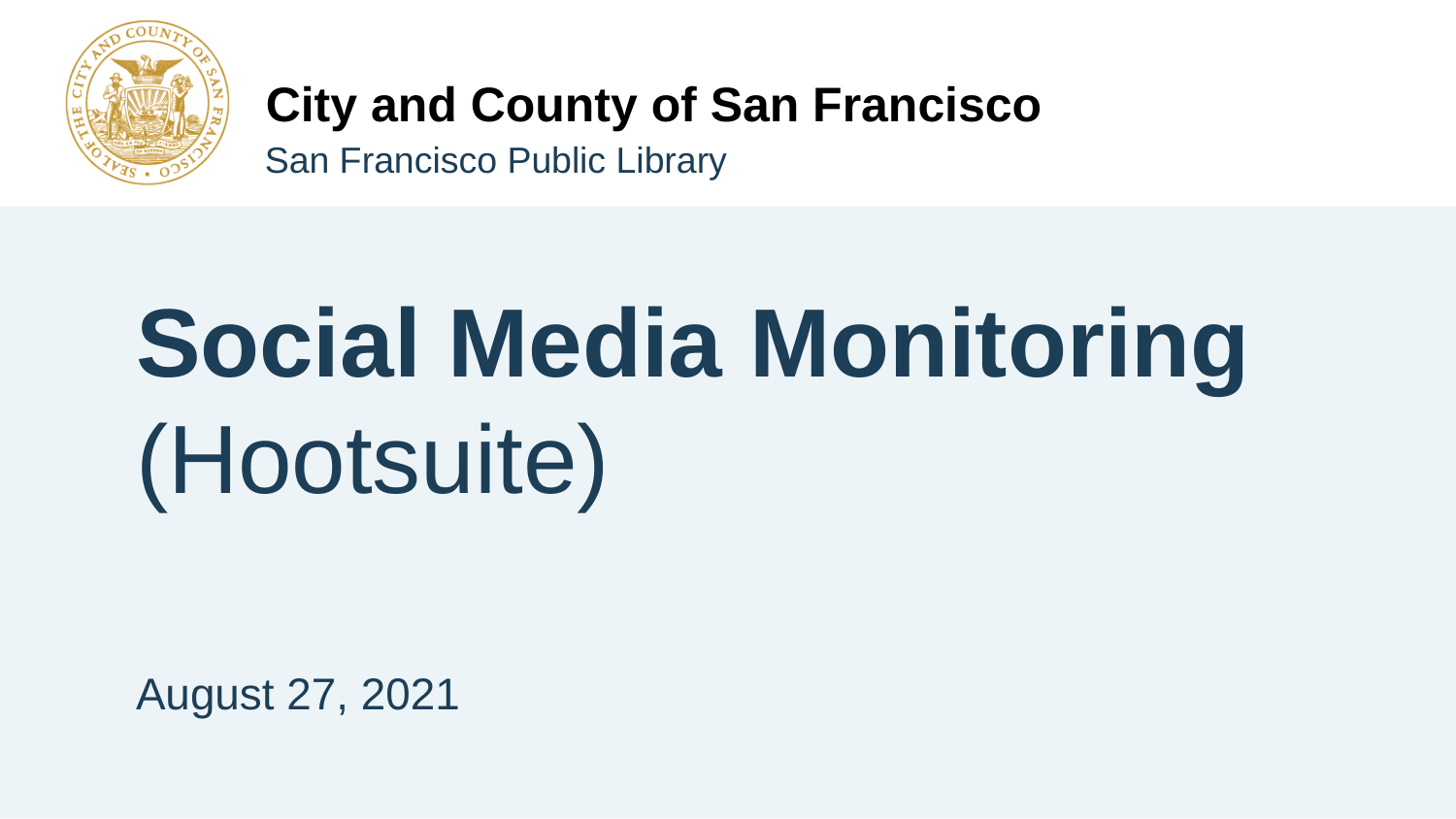

San Francisco Public Library
# Social Media Monitoring (Hootsuite)
August 27, 2021